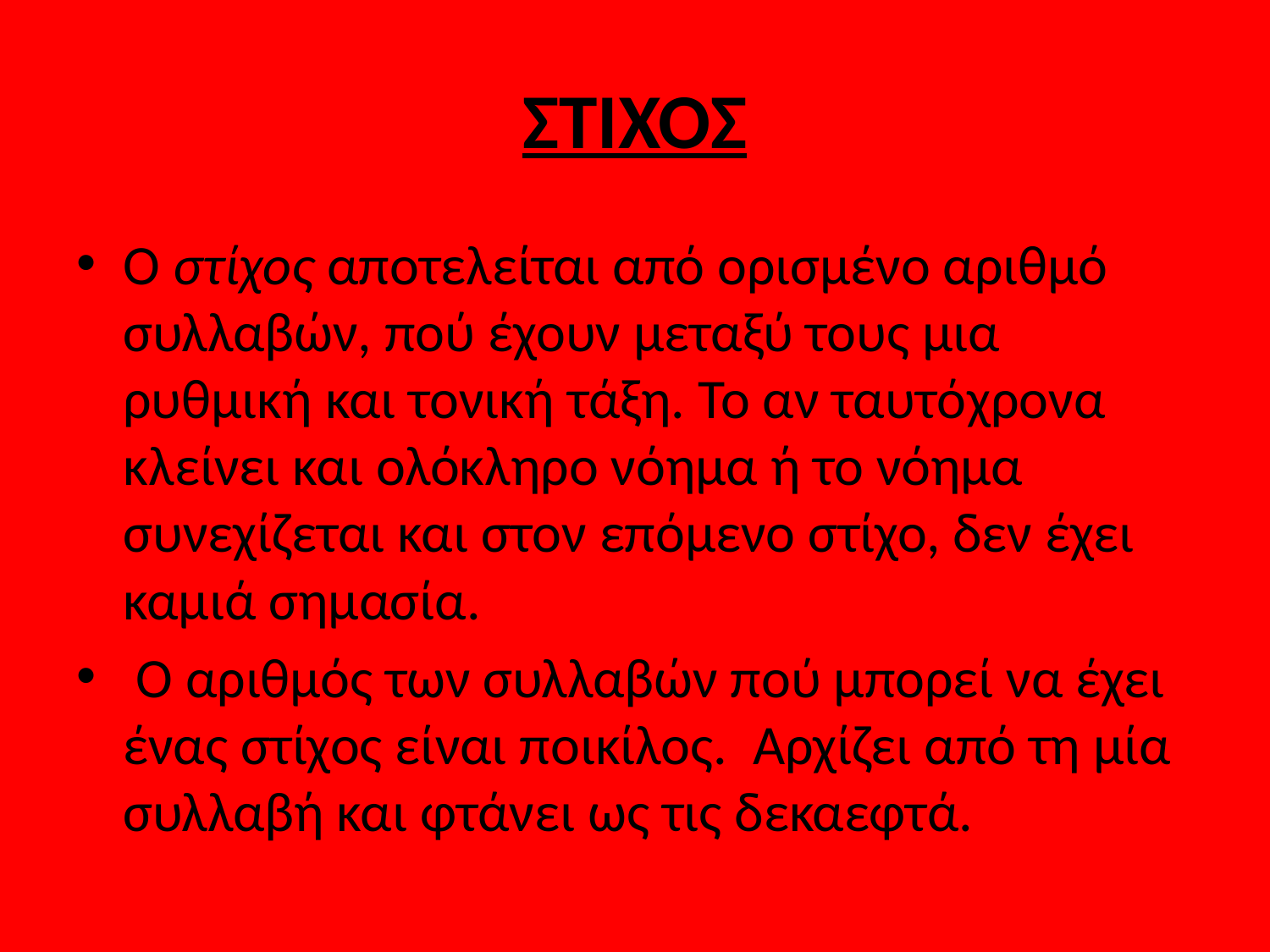

# ΣΤΙΧΟΣ
Ο στίχος αποτελείται από ορισμένο αριθμό συλλαβών, πού έχουν μεταξύ τους μια ρυθμική και τονική τάξη. Το αν ταυτό­χρονα κλείνει και ολόκληρο νόημα ή το νόημα συνεχίζεται και στον επόμενο στίχο, δεν έχει καμιά σημασία.
 Ο αριθμός των συλλαβών πού μπορεί να έχει ένας στίχος είναι ποικίλος.  Αρχίζει από τη μία συλλαβή και φτάνει ως τις δεκαεφτά.